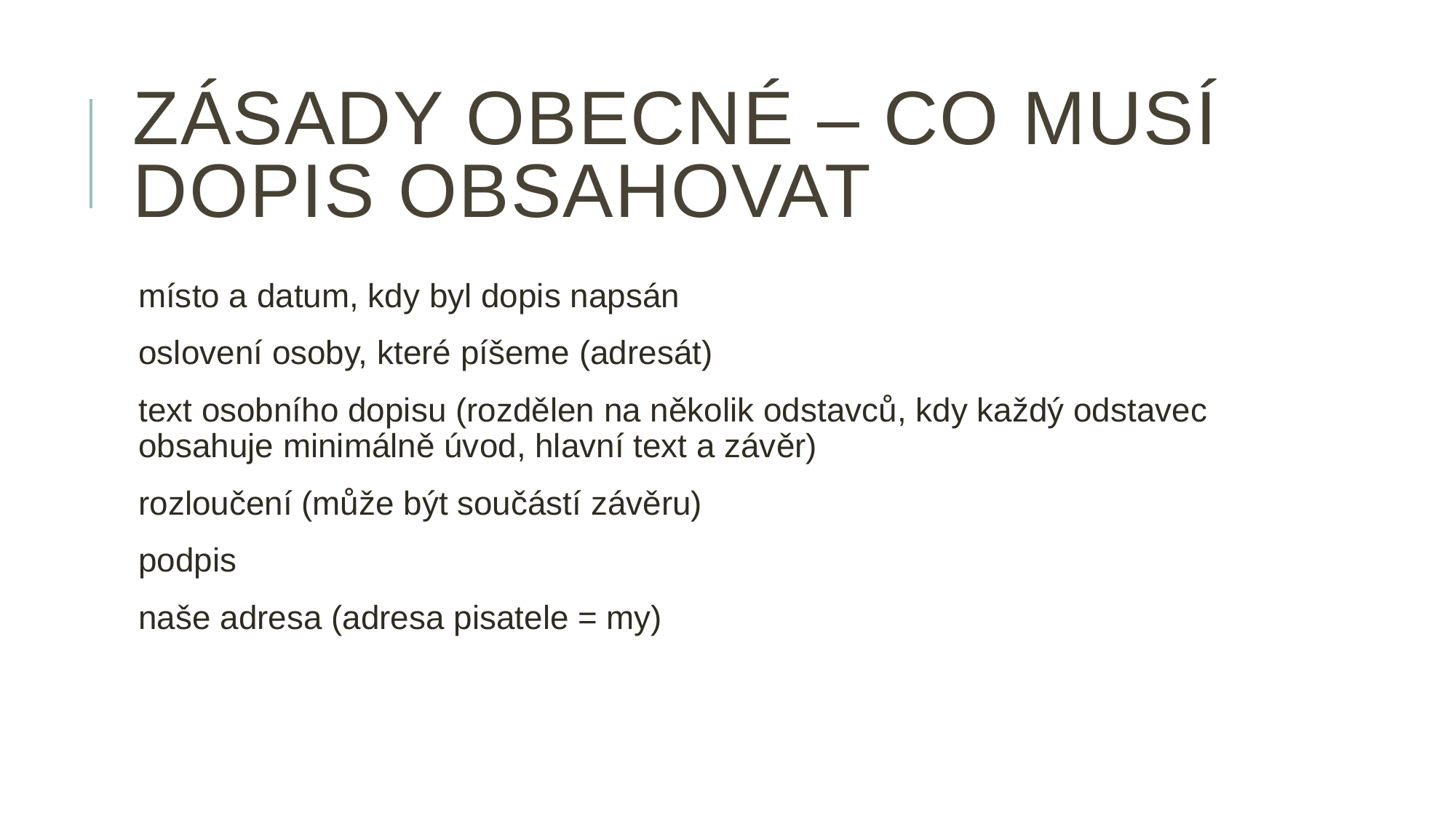

# Zásady obecné – co musí dopis obsahovat
místo a datum, kdy byl dopis napsán
oslovení osoby, které píšeme (adresát)
text osobního dopisu (rozdělen na několik odstavců, kdy každý odstavec obsahuje minimálně úvod, hlavní text a závěr)
rozloučení (může být součástí závěru)
podpis
naše adresa (adresa pisatele = my)